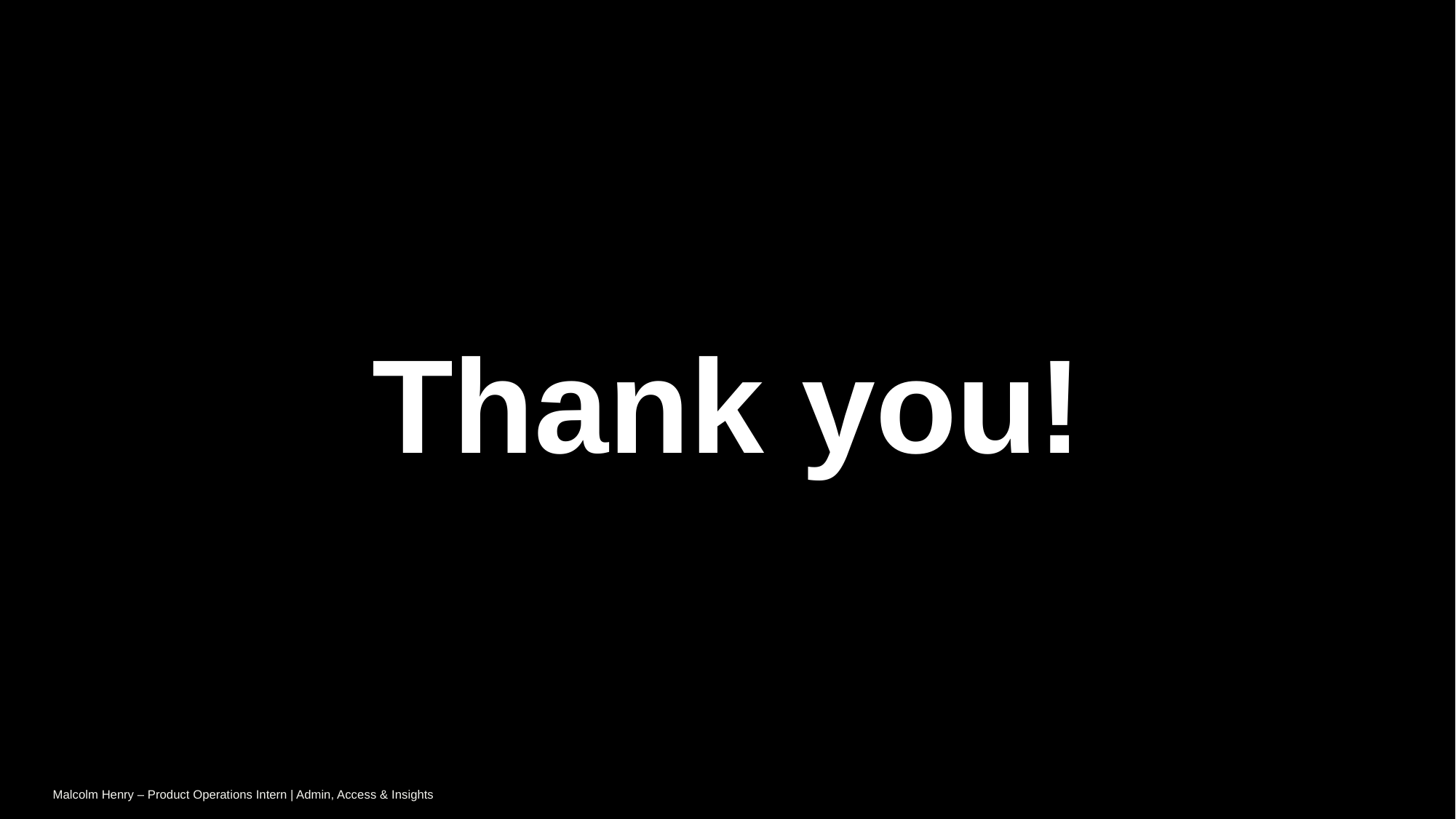

# Thank you!
Malcolm Henry – Product Operations Intern | Admin, Access & Insights